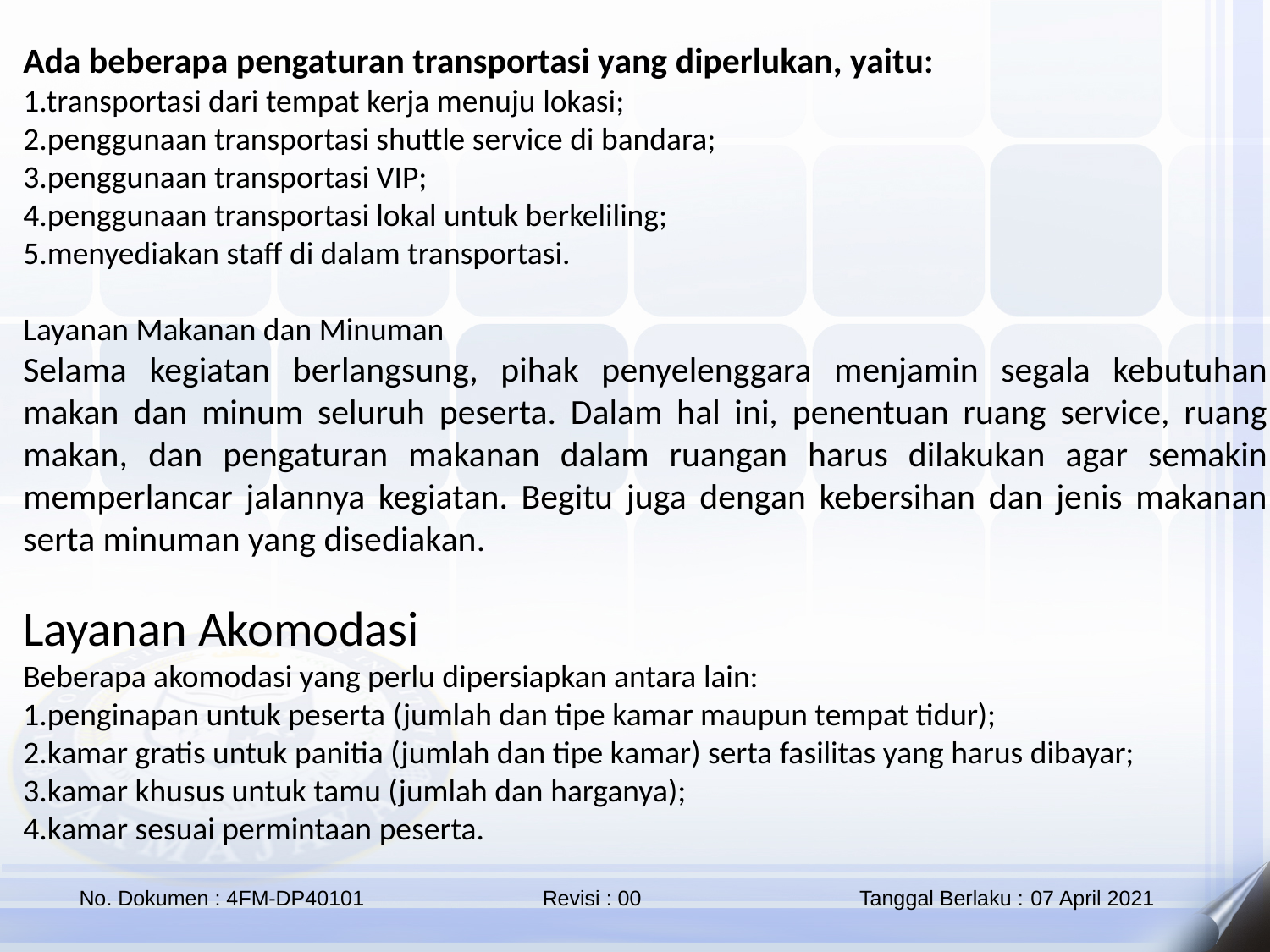

Ada beberapa pengaturan transportasi yang diperlukan, yaitu:
1.transportasi dari tempat kerja menuju lokasi;
2.penggunaan transportasi shuttle service di bandara;
3.penggunaan transportasi VIP;
4.penggunaan transportasi lokal untuk berkeliling;
5.menyediakan staff di dalam transportasi.

Layanan Makanan dan Minuman
Selama kegiatan berlangsung, pihak penyelenggara menjamin segala kebutuhan makan dan minum seluruh peserta. Dalam hal ini, penentuan ruang service, ruang makan, dan pengaturan makanan dalam ruangan harus dilakukan agar semakin memperlancar jalannya kegiatan. Begitu juga dengan kebersihan dan jenis makanan serta minuman yang disediakan.

Layanan Akomodasi
Beberapa akomodasi yang perlu dipersiapkan antara lain:
1.penginapan untuk peserta (jumlah dan tipe kamar maupun tempat tidur);
2.kamar gratis untuk panitia (jumlah dan tipe kamar) serta fasilitas yang harus dibayar;
3.kamar khusus untuk tamu (jumlah dan harganya);
4.kamar sesuai permintaan peserta.